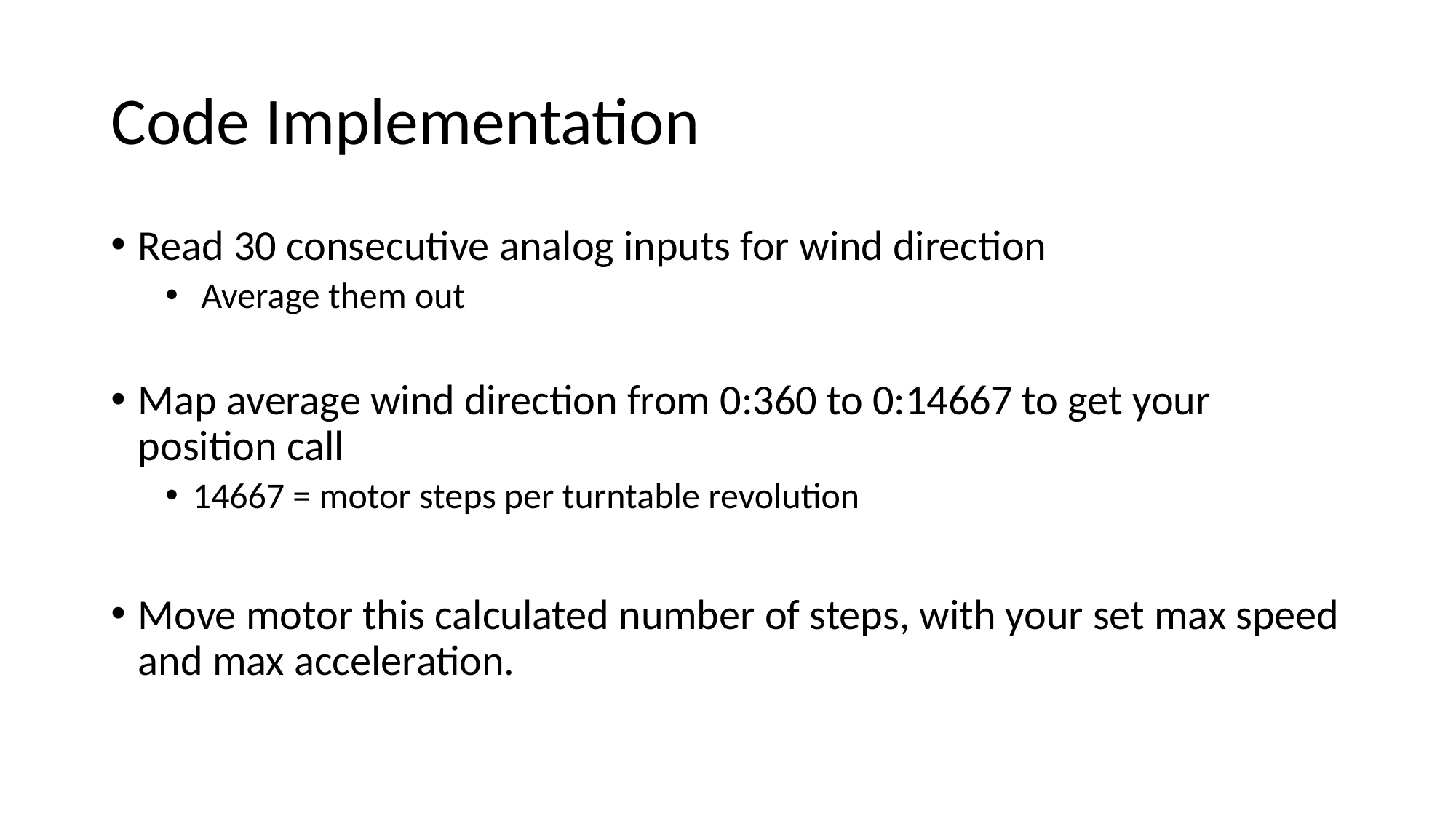

# Code Implementation
Read 30 consecutive analog inputs for wind direction
 Average them out

Map average wind direction from 0:360 to 0:14667 to get your position call
14667 = motor steps per turntable revolution

Move motor this calculated number of steps, with your set max speed and max acceleration.